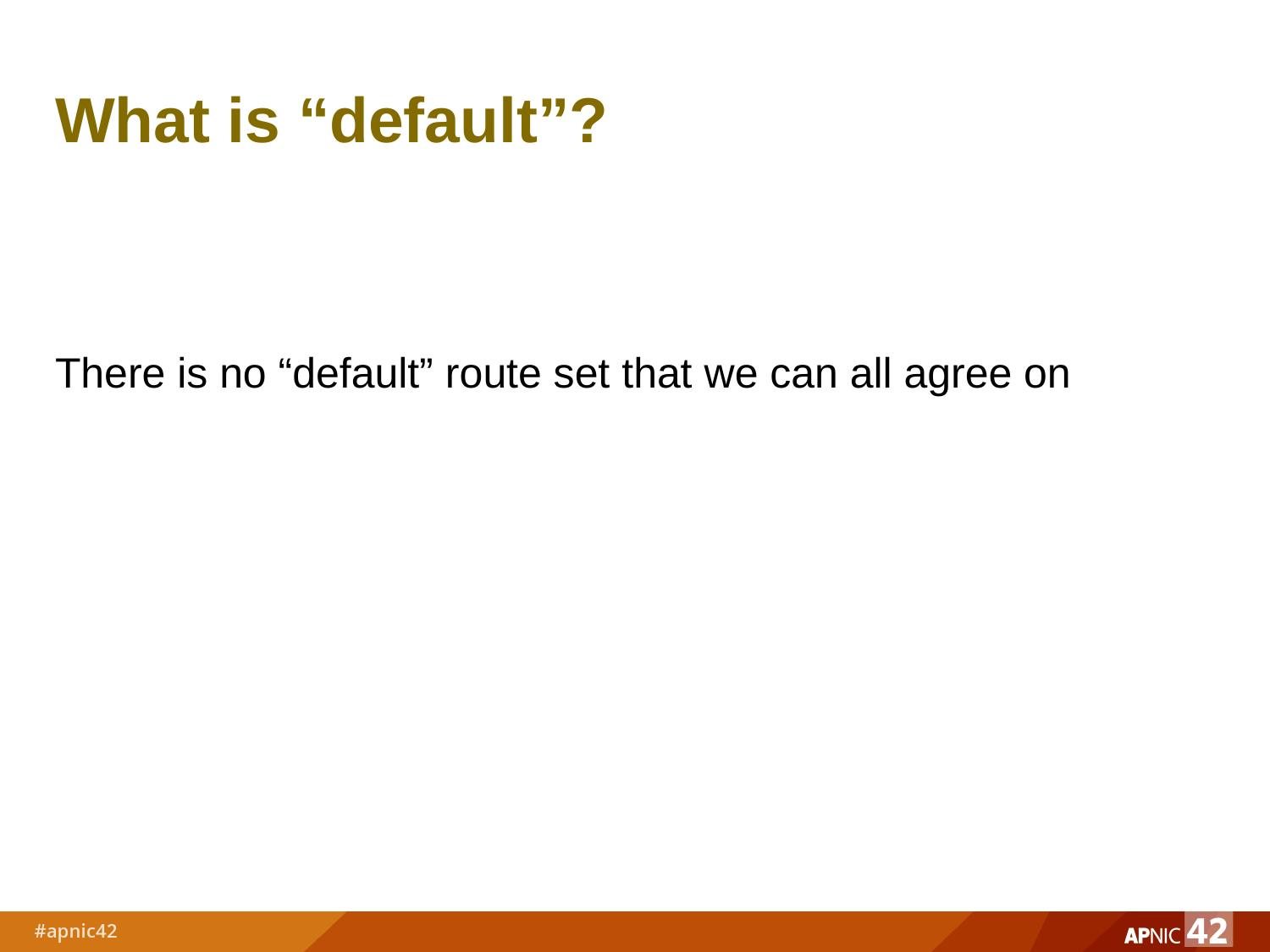

# What is “default”?
There is no “default” route set that we can all agree on